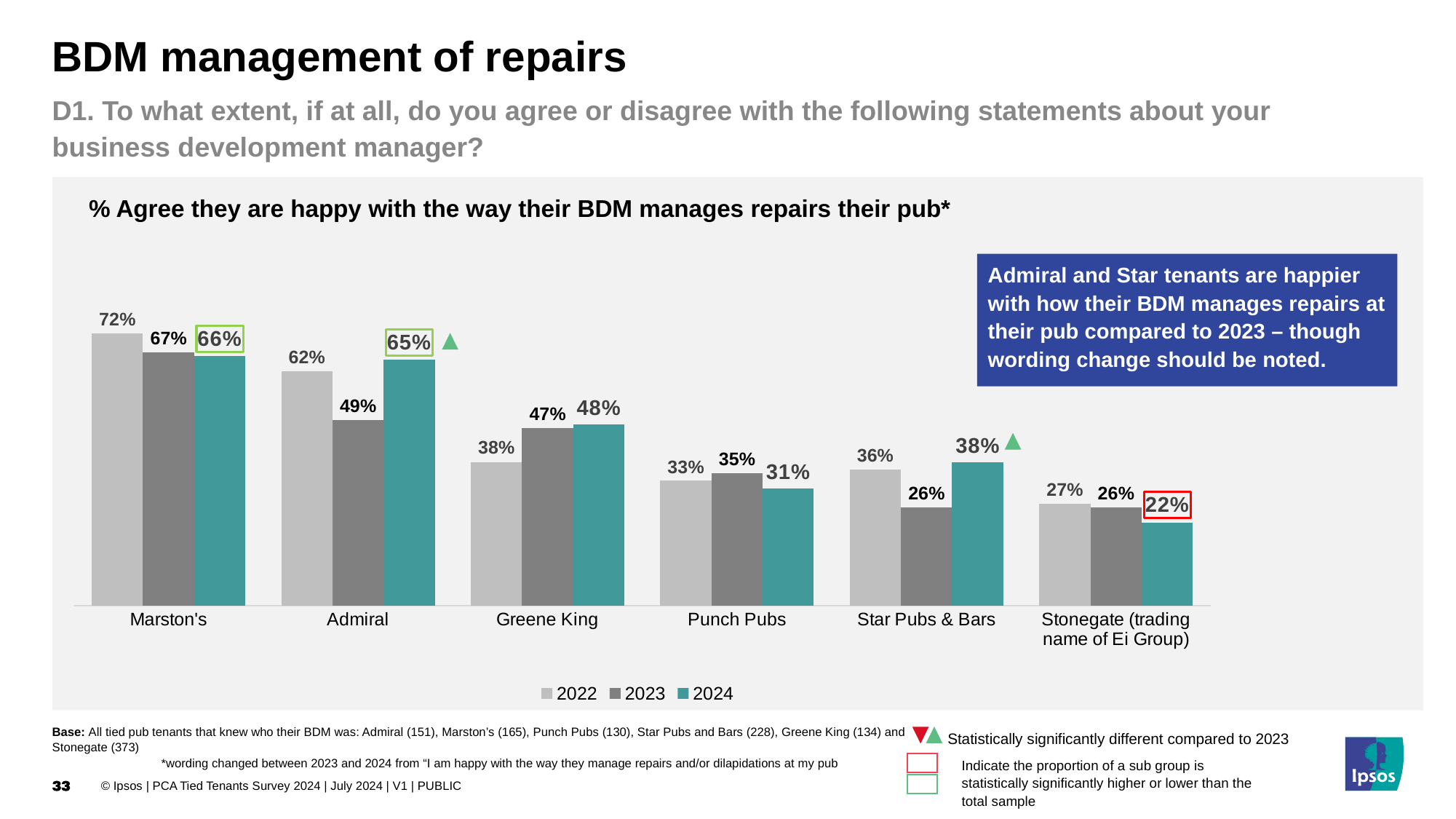

BDM management of repairs
D1. To what extent, if at all, do you agree or disagree with the following statements about your business development manager?

% Agree they are happy with the way their BDM manages repairs their pub*

### Chart

| Category | 2022 | 2023 | 2024 |
|---|---|---|---|
| Marston's | 72.0 | 67.0 | 66.0 |
| Admiral | 62.0 | 49.0 | 65.0 |
| Greene King | 38.0 | 47.0 | 48.0 |
| Punch Pubs | 33.0 | 35.0 | 31.0 |
| Star Pubs & Bars | 36.0 | 26.0 | 38.0 |
| Stonegate (trading name of Ei Group) | 27.0 | 26.0 | 22.0 |
Admiral and Star tenants are happier with how their BDM manages repairs at their pub compared to 2023 – though wording change should be noted.

Base: All tied pub tenants that knew who their BDM was: Admiral (151), Marston’s (165), Punch Pubs (130), Star Pubs and Bars (228), Greene King (134) and Stonegate (373) 								*wording changed between 2023 and 2024 from “I am happy with the way they manage repairs and/or dilapidations at my pub

Statistically significantly different compared to 2023

Indicate the proportion of a sub group is statistically significantly higher or lower than the total sample

33